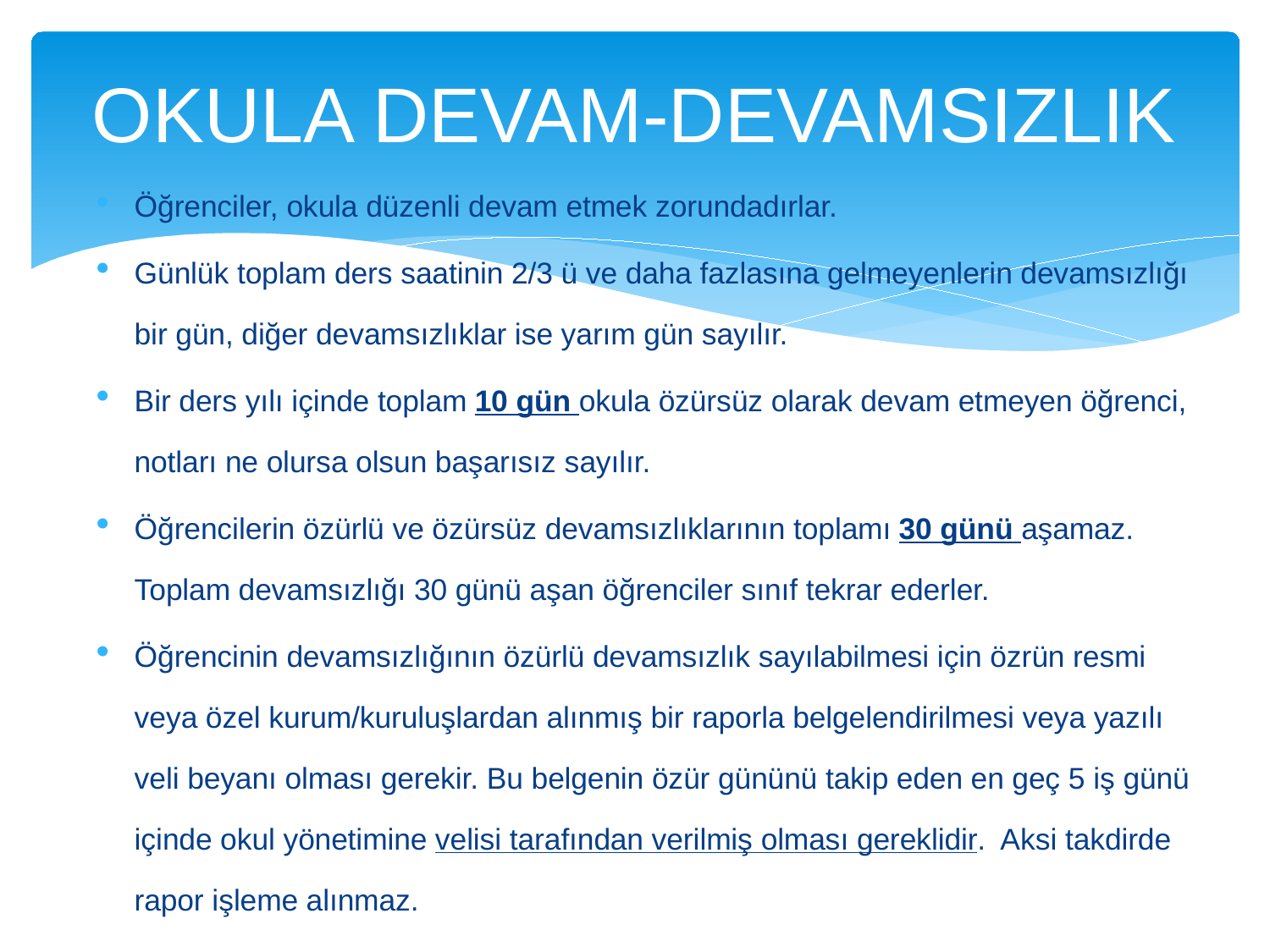

# OKULA DEVAM-DEVAMSIZLIK
Öğrenciler, okula düzenli devam etmek zorundadırlar.
Günlük toplam ders saatinin 2/3 ü ve daha fazlasına gelmeyenlerin devamsızlığı bir gün, diğer devamsızlıklar ise yarım gün sayılır.
Bir ders yılı içinde toplam 10 gün okula özürsüz olarak devam etmeyen öğrenci, notları ne olursa olsun başarısız sayılır.
Öğrencilerin özürlü ve özürsüz devamsızlıklarının toplamı 30 günü aşamaz. Toplam devamsızlığı 30 günü aşan öğrenciler sınıf tekrar ederler.
Öğrencinin devamsızlığının özürlü devamsızlık sayılabilmesi için özrün resmi veya özel kurum/kuruluşlardan alınmış bir raporla belgelendirilmesi veya yazılı veli beyanı olması gerekir. Bu belgenin özür gününü takip eden en geç 5 iş günü içinde okul yönetimine velisi tarafından verilmiş olması gereklidir.  Aksi takdirde rapor işleme alınmaz.